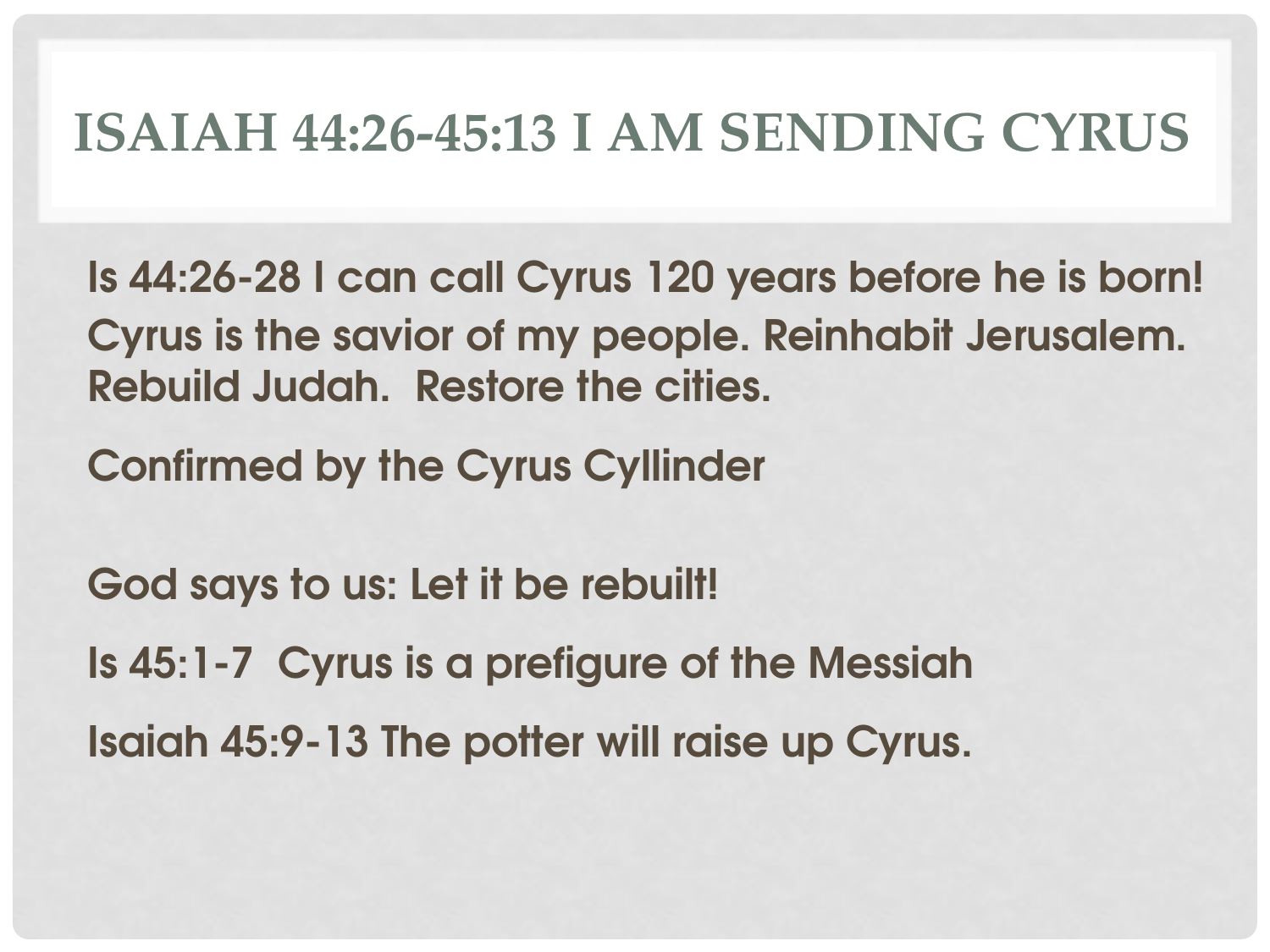

# Isaiah 44:26-45:13 I am sending cyrus
Is 44:26-28 I can call Cyrus 120 years before he is born!
Cyrus is the savior of my people. Reinhabit Jerusalem. Rebuild Judah.  Restore the cities.

Confirmed by the Cyrus Cyllinder

God says to us: Let it be rebuilt!

Is 45:1-7  Cyrus is a prefigure of the Messiah

Isaiah 45:9-13 The potter will raise up Cyrus.